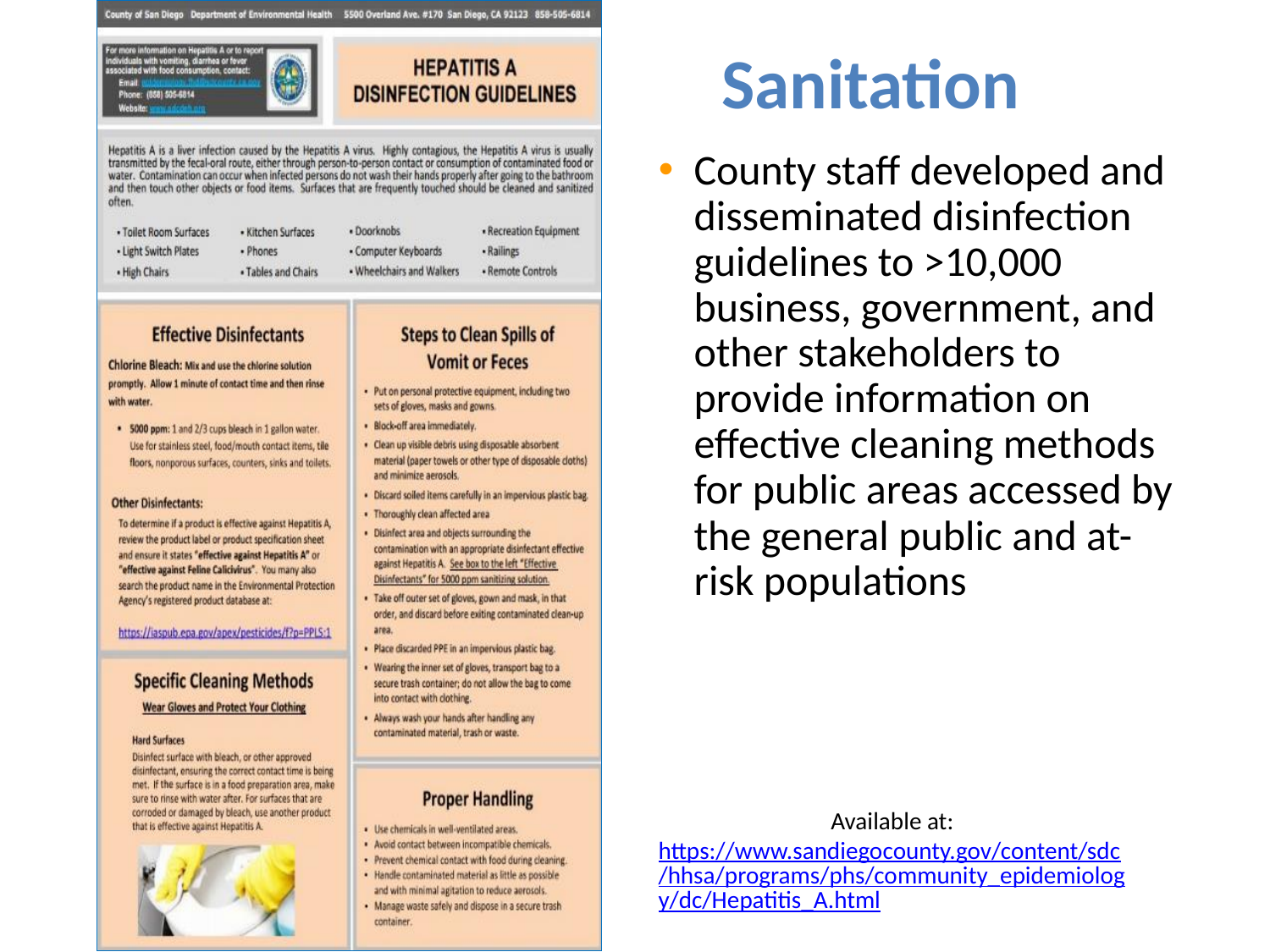

Sanitation
County staff developed and disseminated disinfection guidelines to >10,000 business, government, and other stakeholders to provide information on effective cleaning methods for public areas accessed by the general public and at-risk populations
Available at: https://www.sandiegocounty.gov/content/sdc/hhsa/programs/phs/community_epidemiology/dc/Hepatitis_A.html